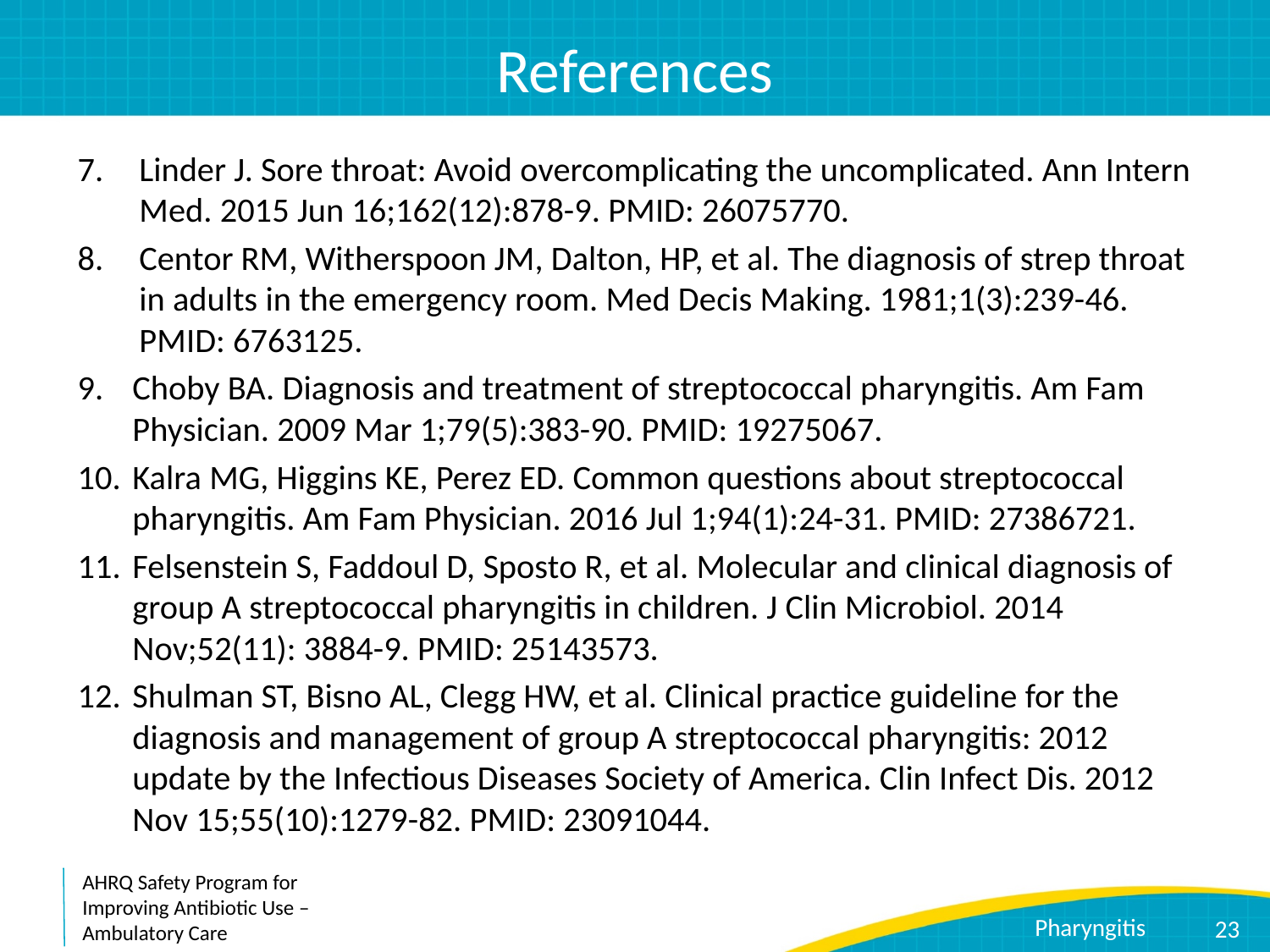

# References
Linder J. Sore throat: Avoid overcomplicating the uncomplicated. Ann Intern Med. 2015 Jun 16;162(12):878-9. PMID: 26075770.
Centor RM, Witherspoon JM, Dalton, HP, et al. The diagnosis of strep throat in adults in the emergency room. Med Decis Making. 1981;1(3):239-46. PMID: 6763125.
Choby BA. Diagnosis and treatment of streptococcal pharyngitis. Am Fam Physician. 2009 Mar 1;79(5):383-90. PMID: 19275067.
Kalra MG, Higgins KE, Perez ED. Common questions about streptococcal pharyngitis. Am Fam Physician. 2016 Jul 1;94(1):24-31. PMID: 27386721.
Felsenstein S, Faddoul D, Sposto R, et al. Molecular and clinical diagnosis of group A streptococcal pharyngitis in children. J Clin Microbiol. 2014 Nov;52(11): 3884-9. PMID: 25143573.
Shulman ST, Bisno AL, Clegg HW, et al. Clinical practice guideline for the diagnosis and management of group A streptococcal pharyngitis: 2012 update by the Infectious Diseases Society of America. Clin Infect Dis. 2012 Nov 15;55(10):1279-82. PMID: 23091044.

23